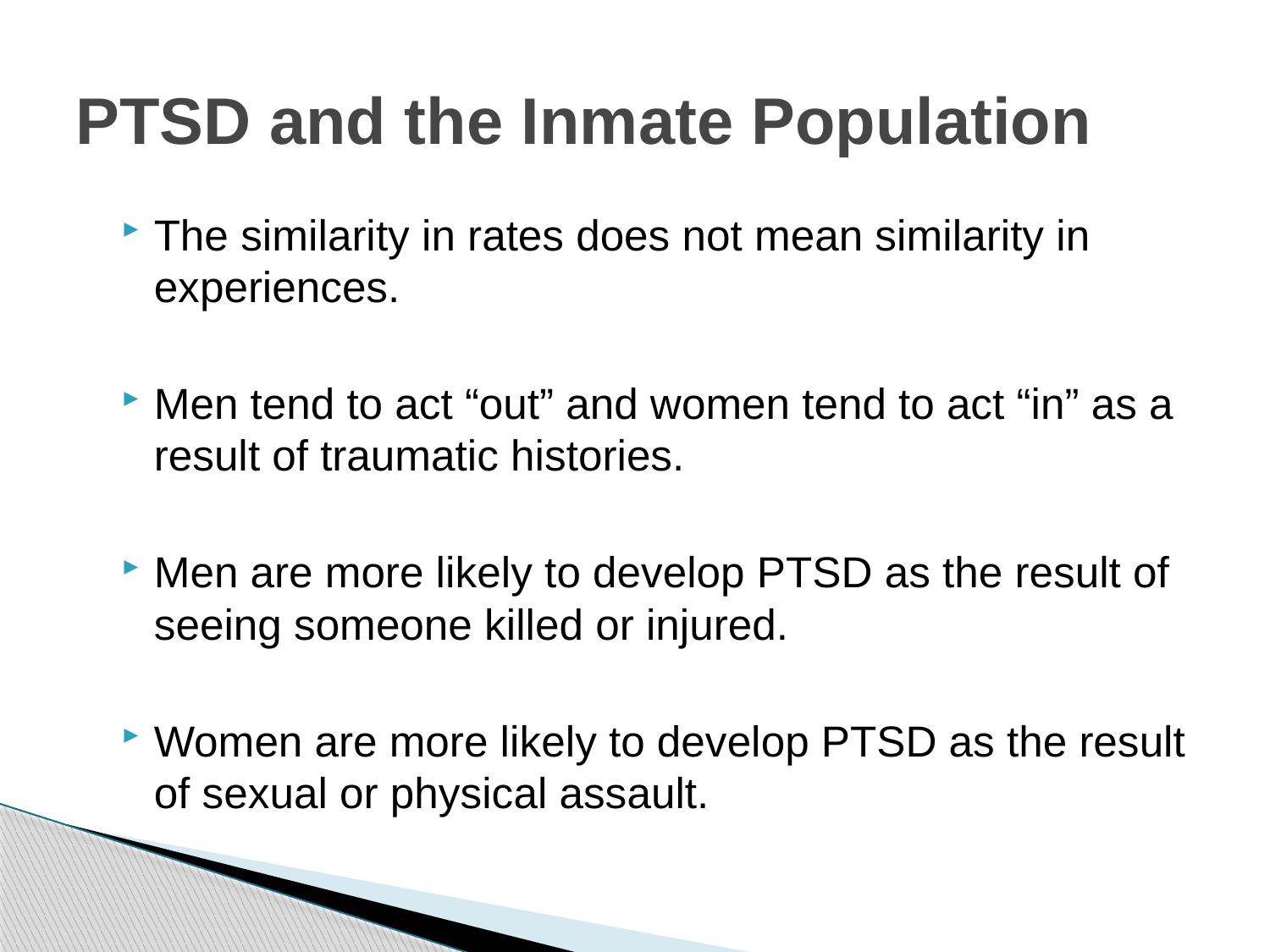

# PTSD and the Inmate Population
The similarity in rates does not mean similarity in experiences.

Men tend to act “out” and women tend to act “in” as a result of traumatic histories.

Men are more likely to develop PTSD as the result of seeing someone killed or injured.

Women are more likely to develop PTSD as the result of sexual or physical assault.